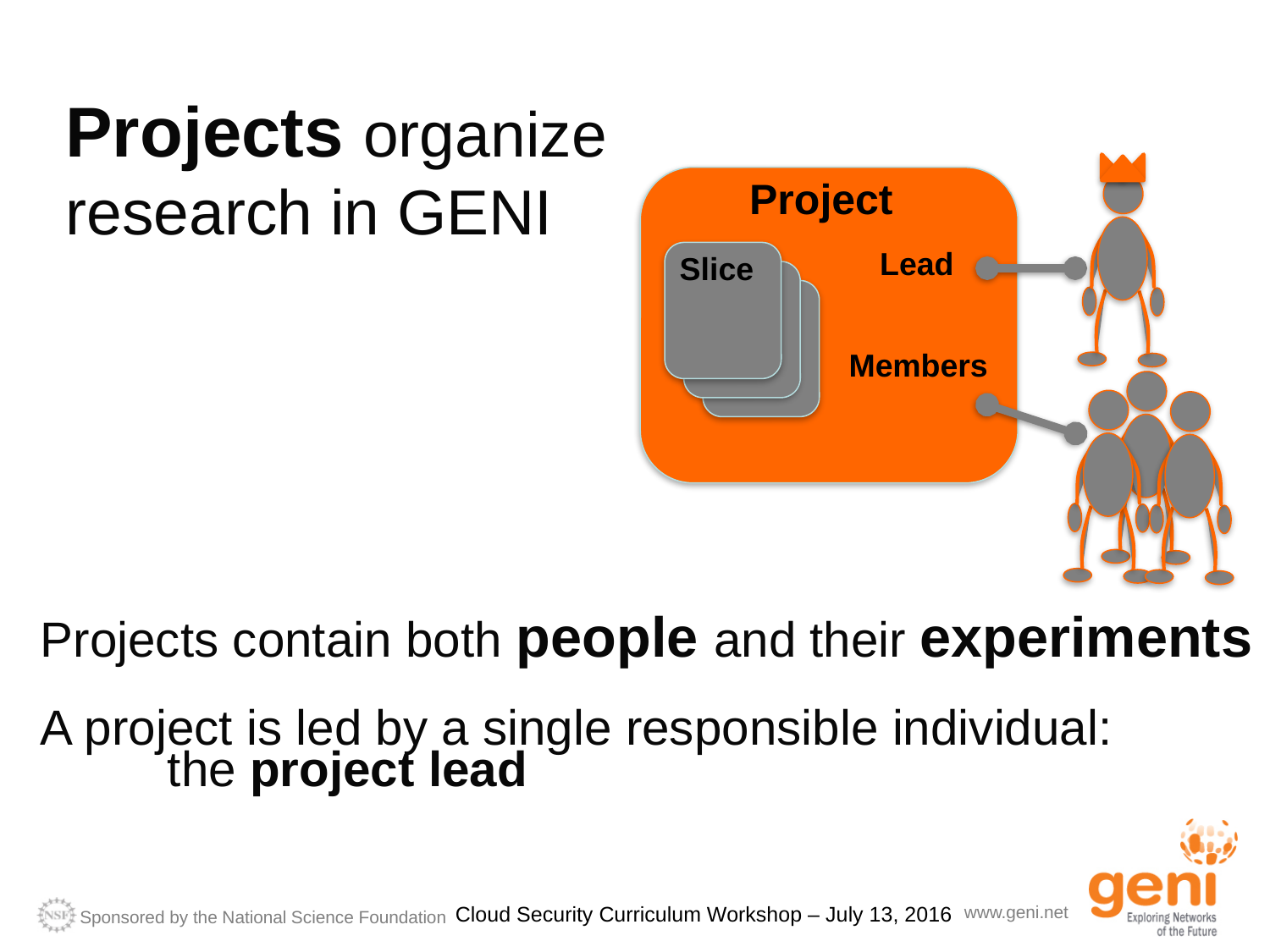

Projects organize research in GENI

Project

Lead

Slice

Members

Projects contain both people and their experiments
A project is led by a single responsible individual:
	the project lead

Cloud Security Curriculum Workshop – July 13, 2016
www.geni.net